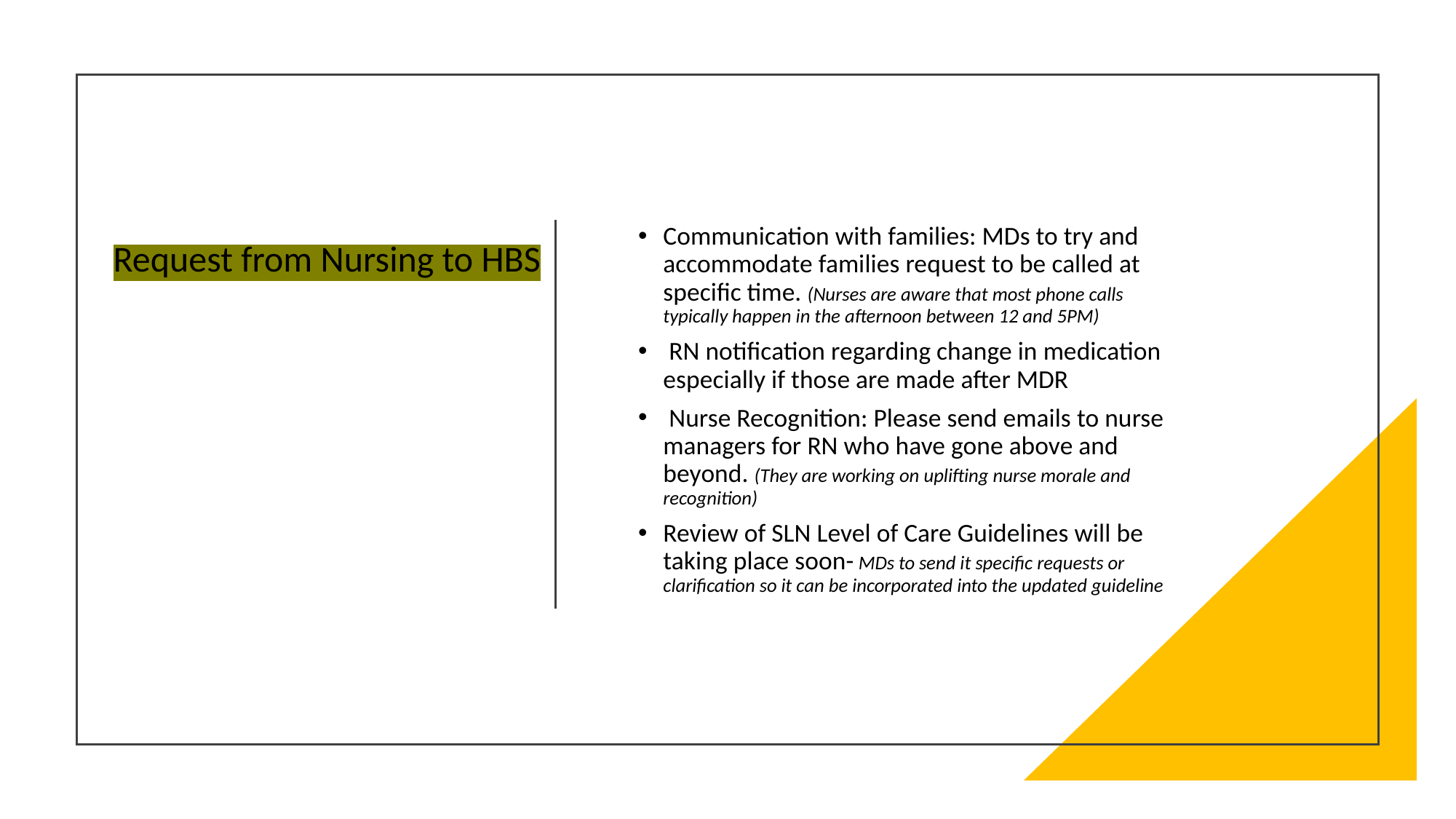

# Request from Nursing to HBS
Communication with families: MDs to try and accommodate families request to be called at specific time. (Nurses are aware that most phone calls typically happen in the afternoon between 12 and 5PM)
 RN notification regarding change in medication especially if those are made after MDR
 Nurse Recognition: Please send emails to nurse managers for RN who have gone above and beyond. (They are working on uplifting nurse morale and recognition)
Review of SLN Level of Care Guidelines will be taking place soon- MDs to send it specific requests or clarification so it can be incorporated into the updated guideline